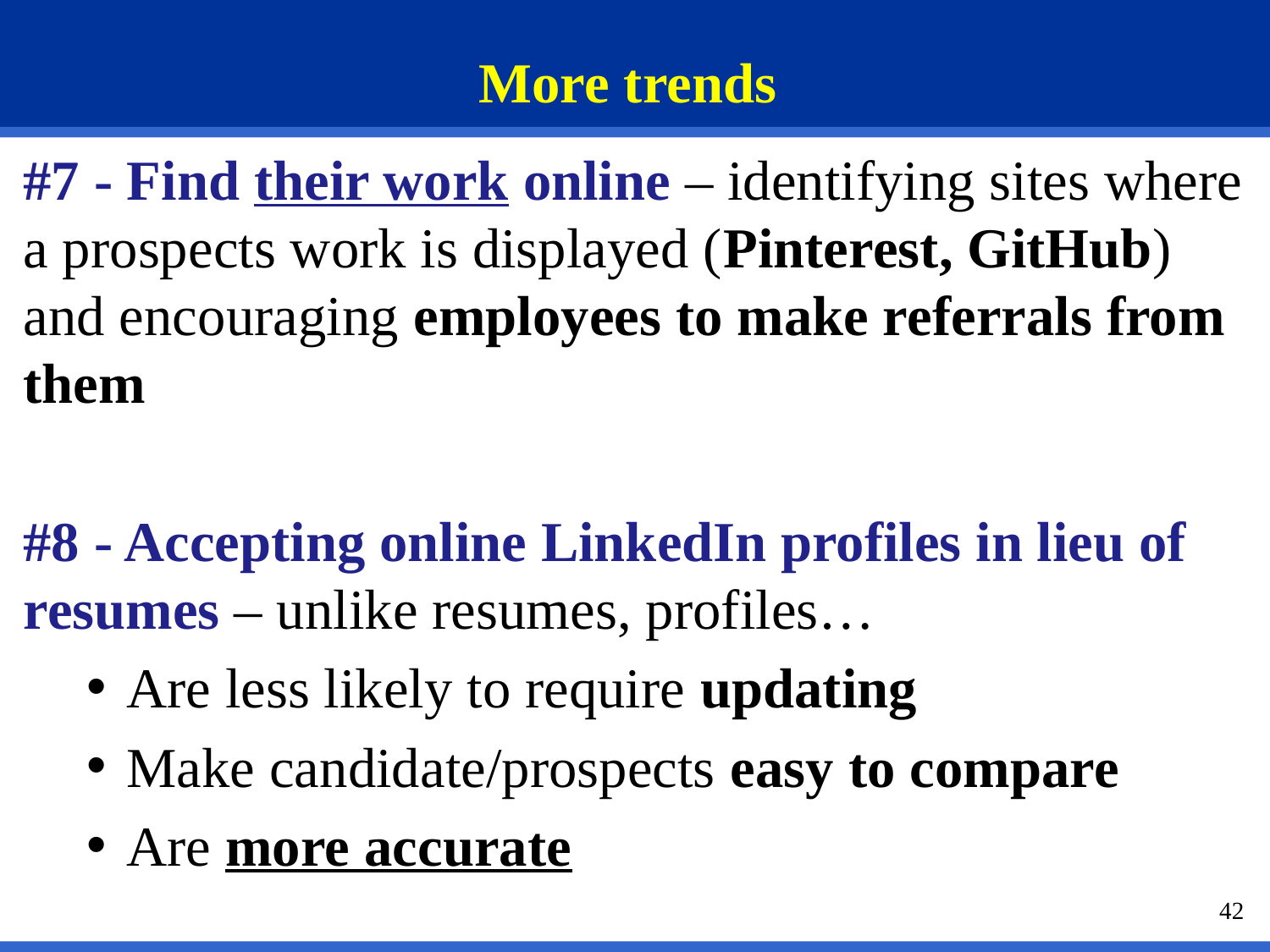

# More trends
#7 - Find their work online – identifying sites where a prospects work is displayed (Pinterest, GitHub) and encouraging employees to make referrals from them

#8 - Accepting online LinkedIn profiles in lieu of resumes – unlike resumes, profiles…
Are less likely to require updating
Make candidate/prospects easy to compare
Are more accurate

42